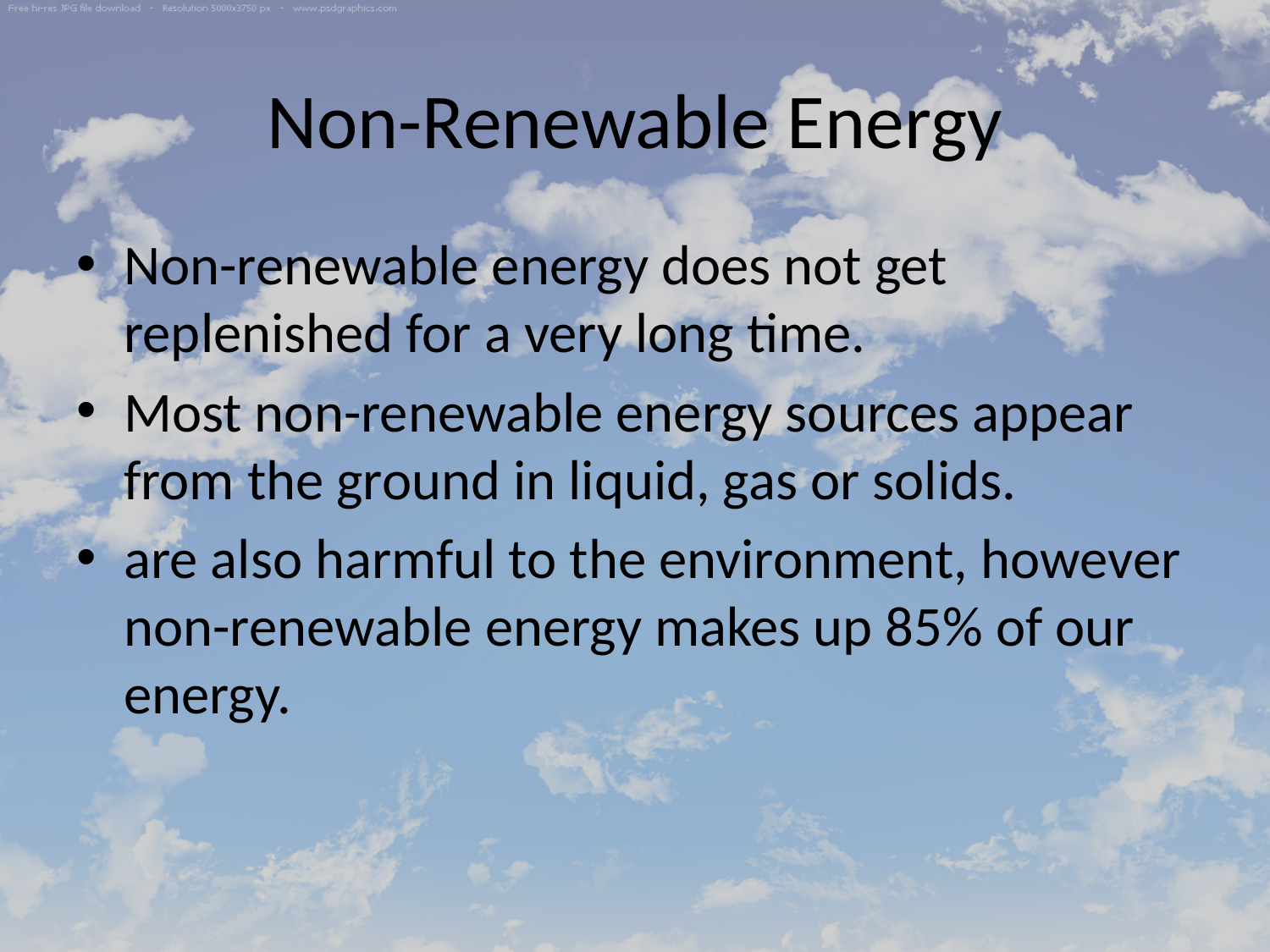

# Non-Renewable Energy
Non-renewable energy does not get replenished for a very long time.
Most non-renewable energy sources appear from the ground in liquid, gas or solids.
are also harmful to the environment, however non-renewable energy makes up 85% of our energy.